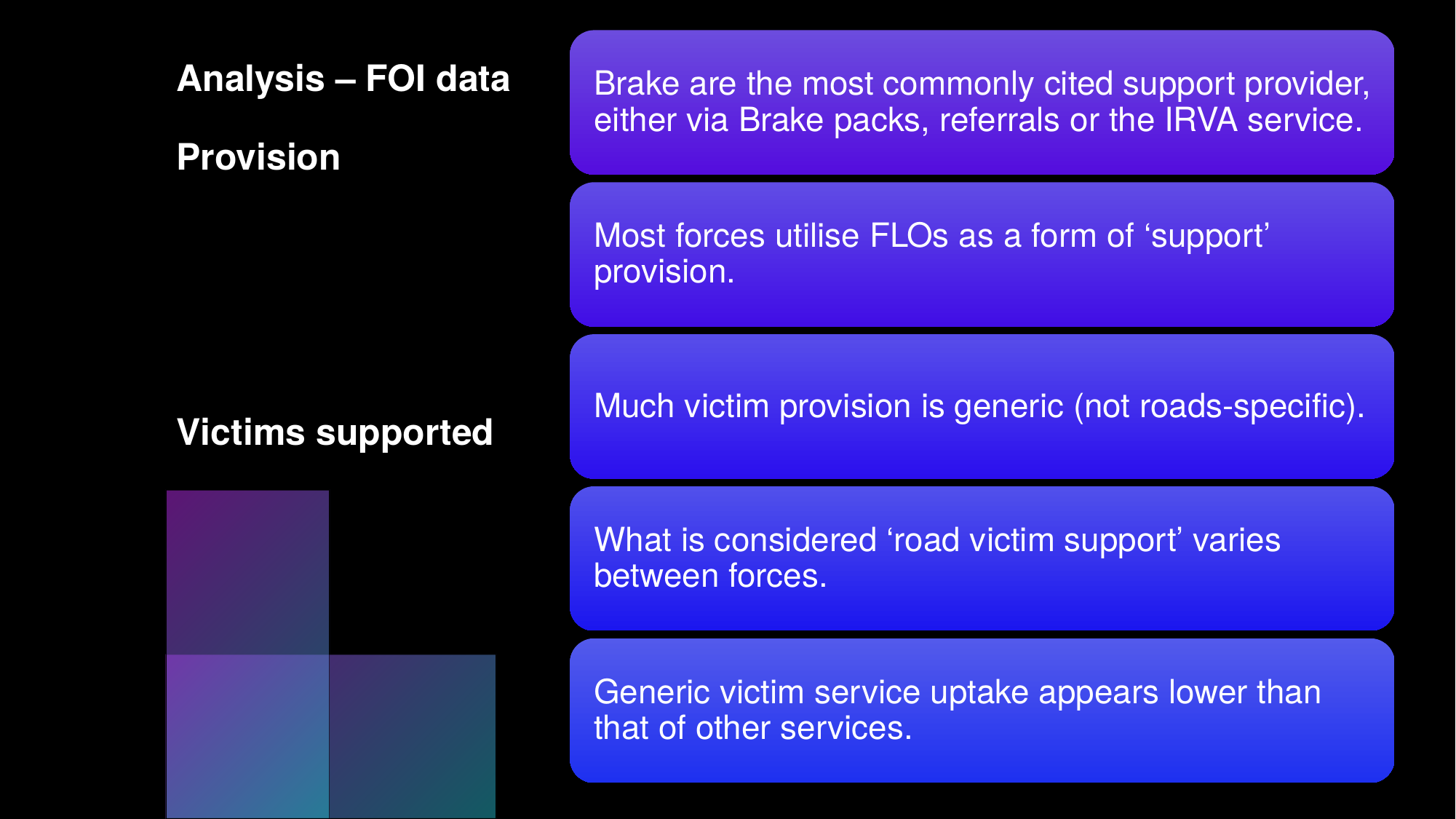

Brake are the most commonly cited support provider, either via Brake packs, referrals or the IRVA service.
Most forces utilise FLOs as a form of ‘support’ provision.
Much victim provision is generic (not roads-specific).
What is considered ‘road victim support’ varies between forces.
Generic victim service uptake appears lower than that of other services.
# Analysis – FOI data Provision Victims supported